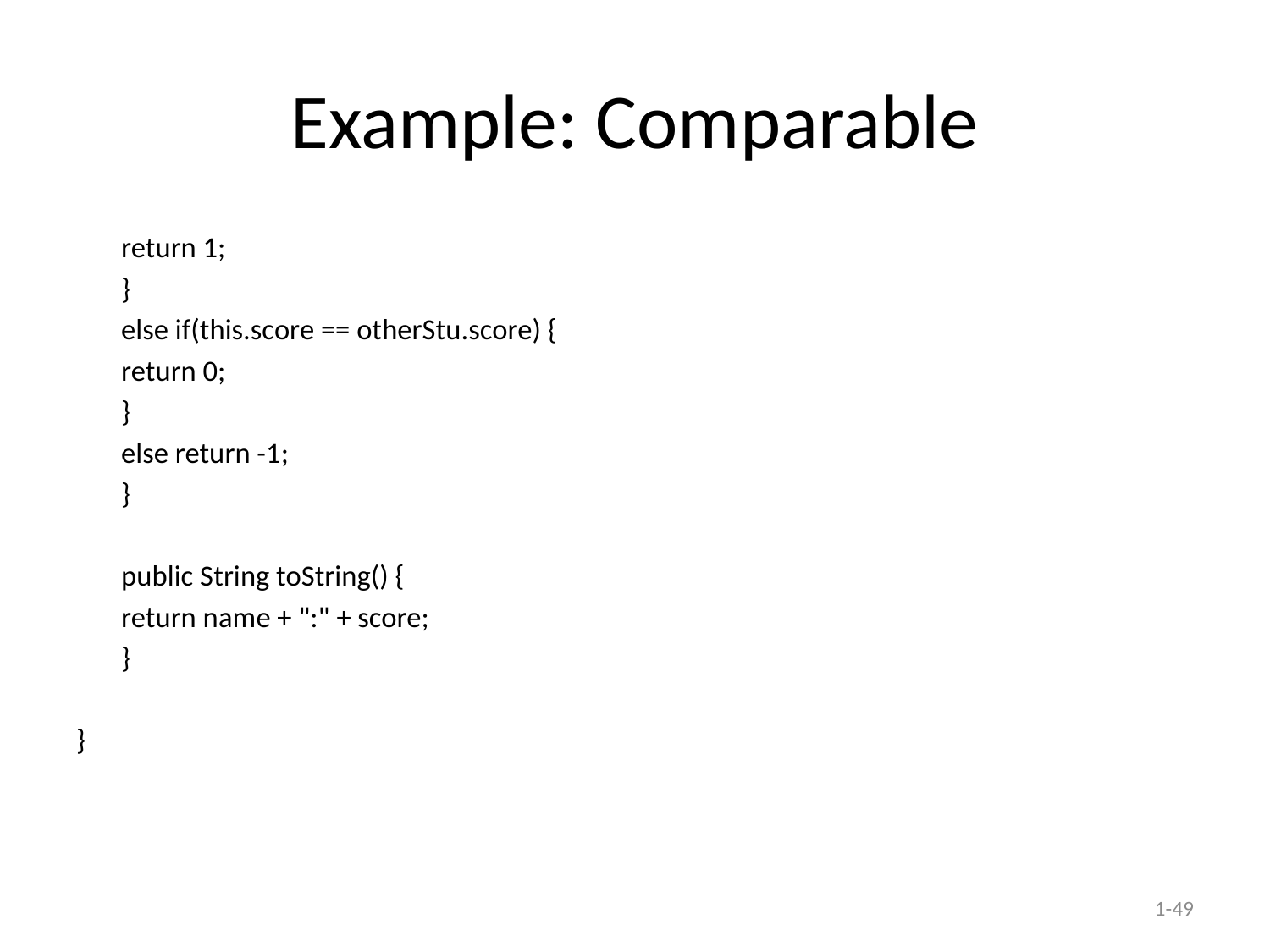

# Example: Comparable
			return 1;
		}
		else if(this.score == otherStu.score) {
			return 0;
		}
		else return -1;
	}

	public String toString() {
		return name + ":" + score;
	}

}

1-49